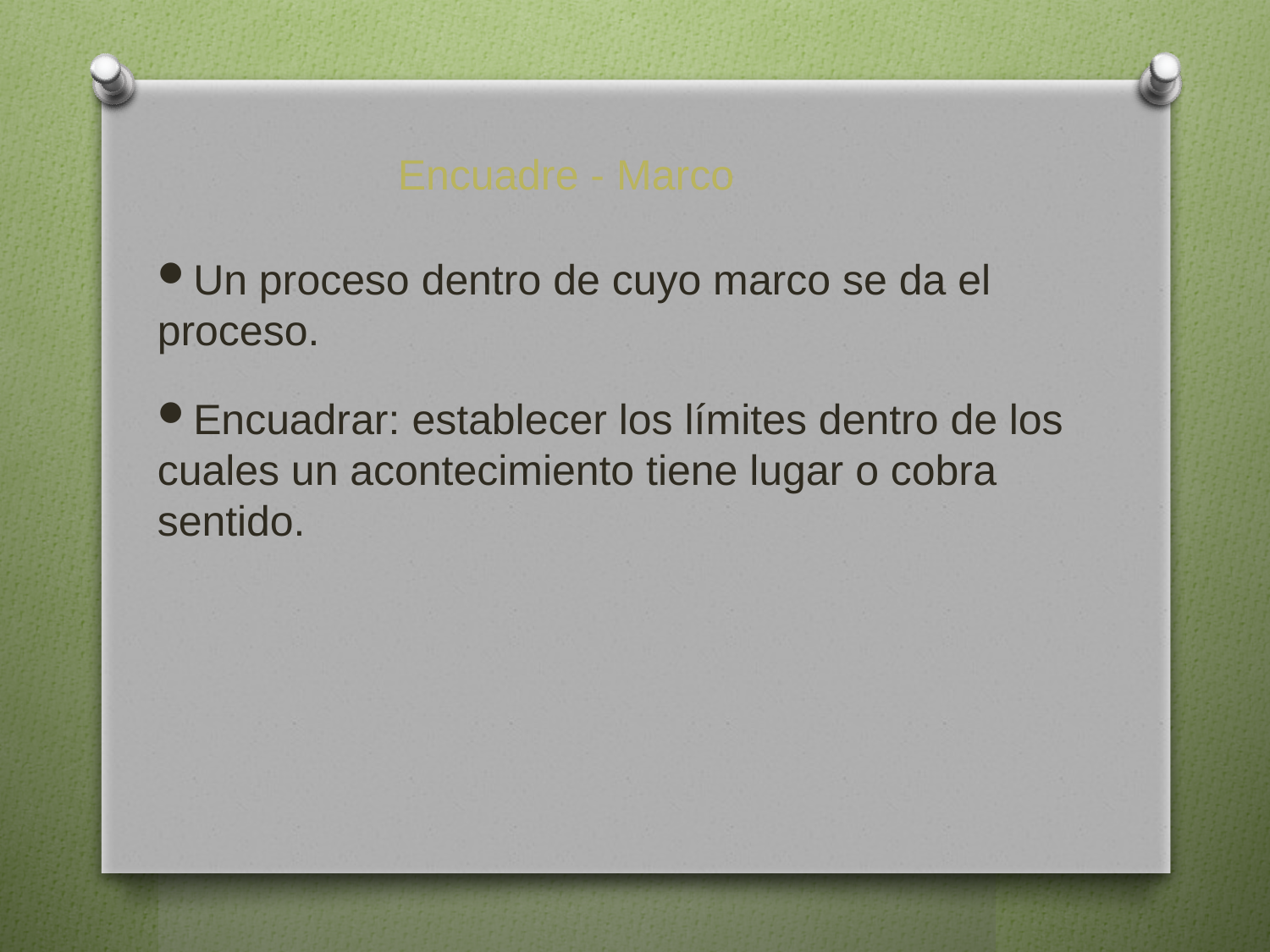

Encuadre - Marco

Un proceso dentro de cuyo marco se da el proceso.

Encuadrar: establecer los límites dentro de los cuales un acontecimiento tiene lugar o cobra sentido.